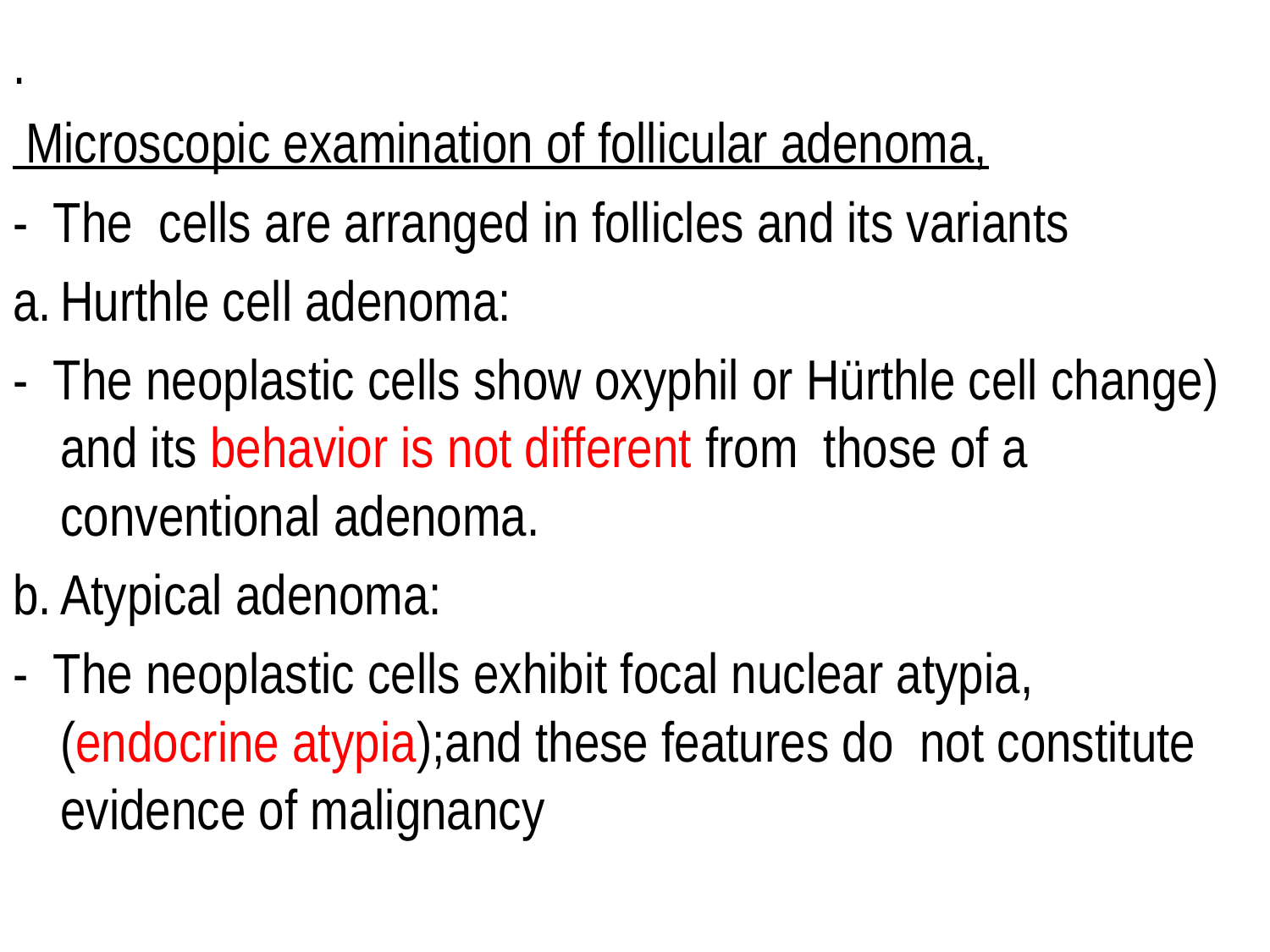

.
 Microscopic examination of follicular adenoma,
-  The  cells are arranged in follicles and its variants
Hurthle cell adenoma:
-  The neoplastic cells show oxyphil or Hürthle cell change) and its behavior is not different from  those of a conventional adenoma.
Atypical adenoma:
-  The neoplastic cells exhibit focal nuclear atypia,  (endocrine atypia);and these features do  not constitute evidence of malignancy